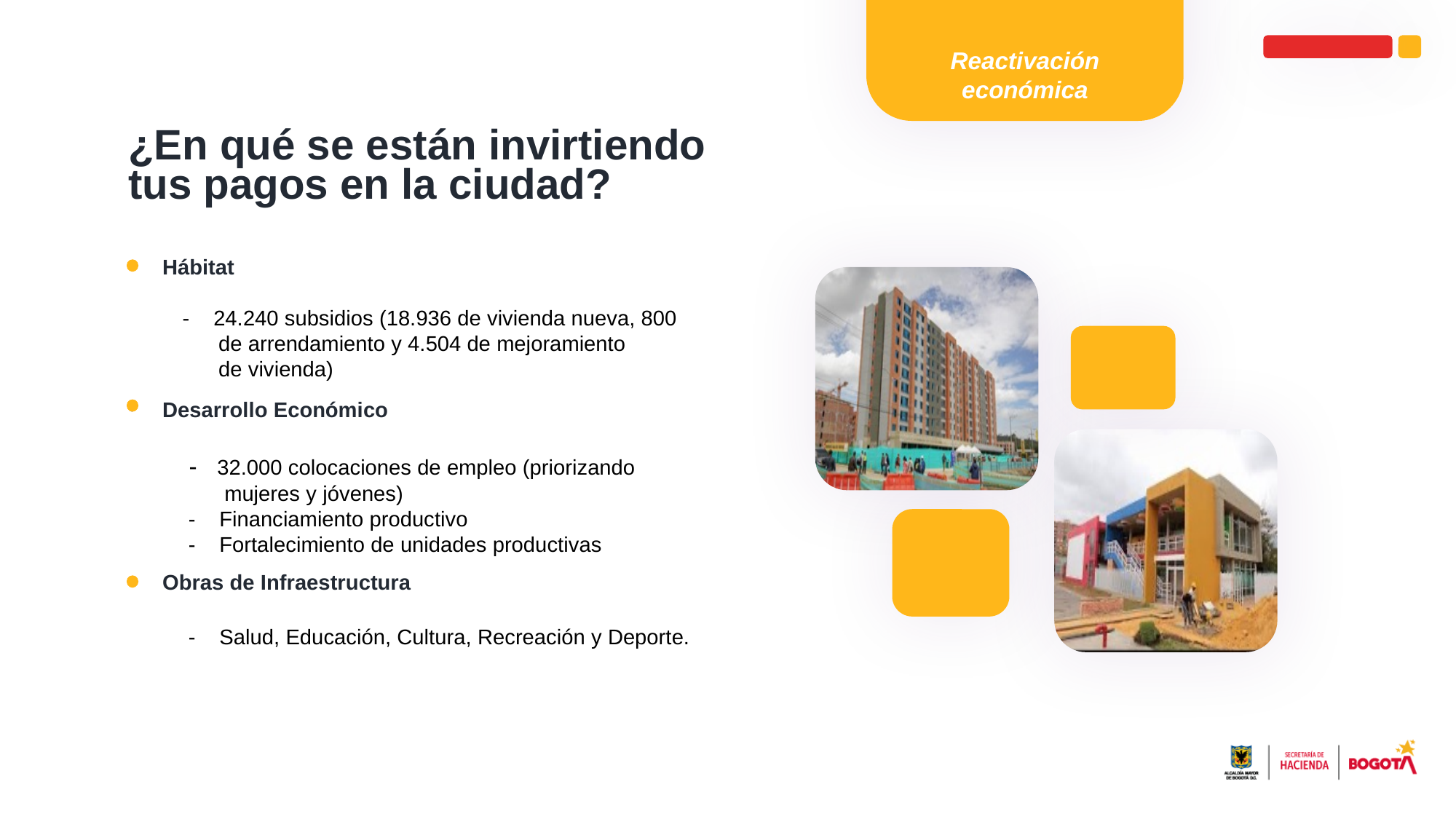

Reactivación económica
¿En qué se están invirtiendo tus pagos en la ciudad?
Hábitat

         -    24.240 subsidios (18.936 de vivienda nueva, 800
               de arrendamiento y 4.504 de mejoramiento
               de vivienda)

Desarrollo Económico

         -   32.000 colocaciones de empleo (priorizando
                mujeres y jóvenes)
          -    Financiamiento productivo
          -    Fortalecimiento de unidades productivas

Obras de Infraestructura

          -    Salud, Educación, Cultura, Recreación y Deporte.